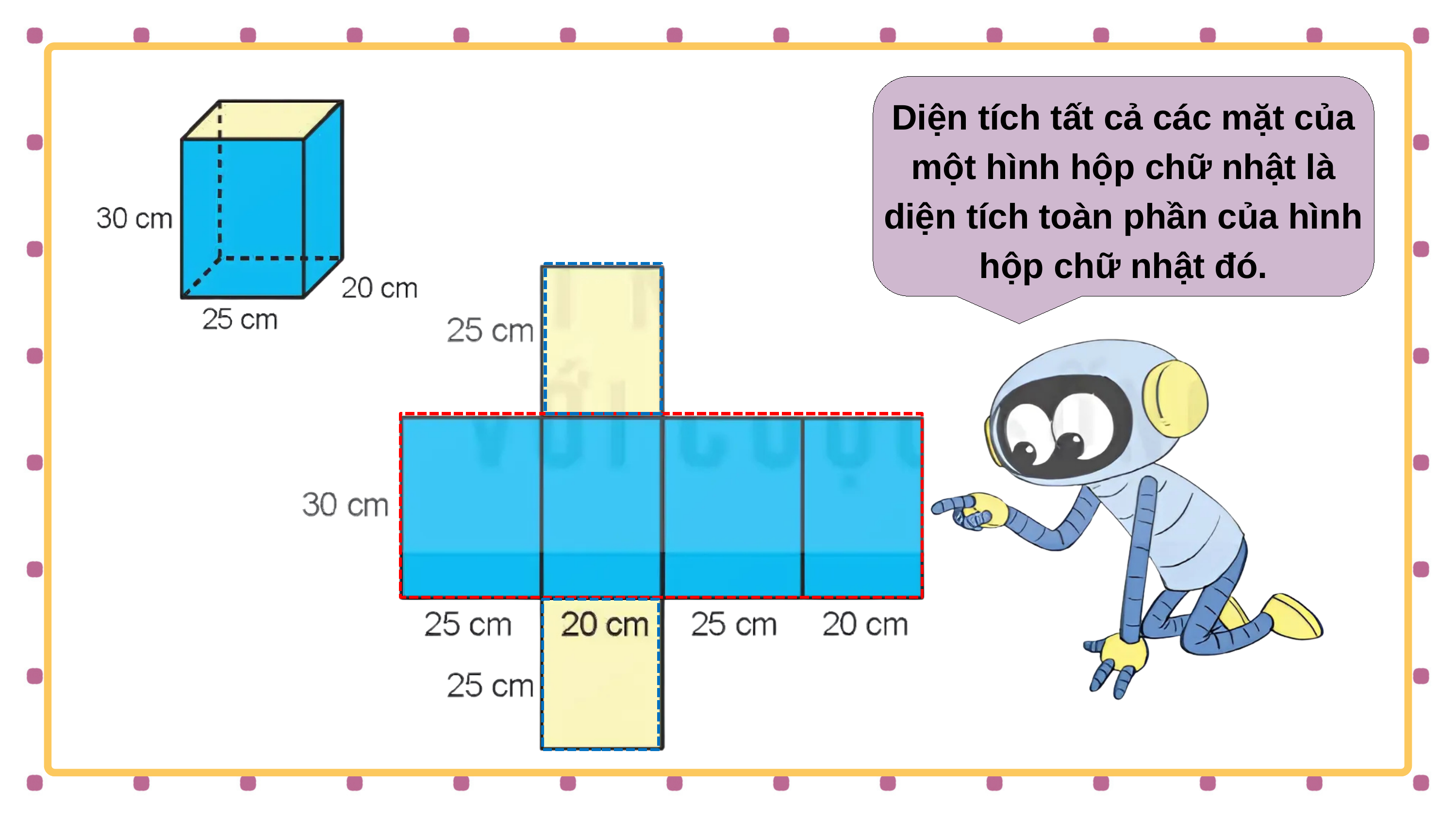

Diện tích tất cả các mặt của một hình hộp chữ nhật là diện tích toàn phần của hình hộp chữ nhật đó.